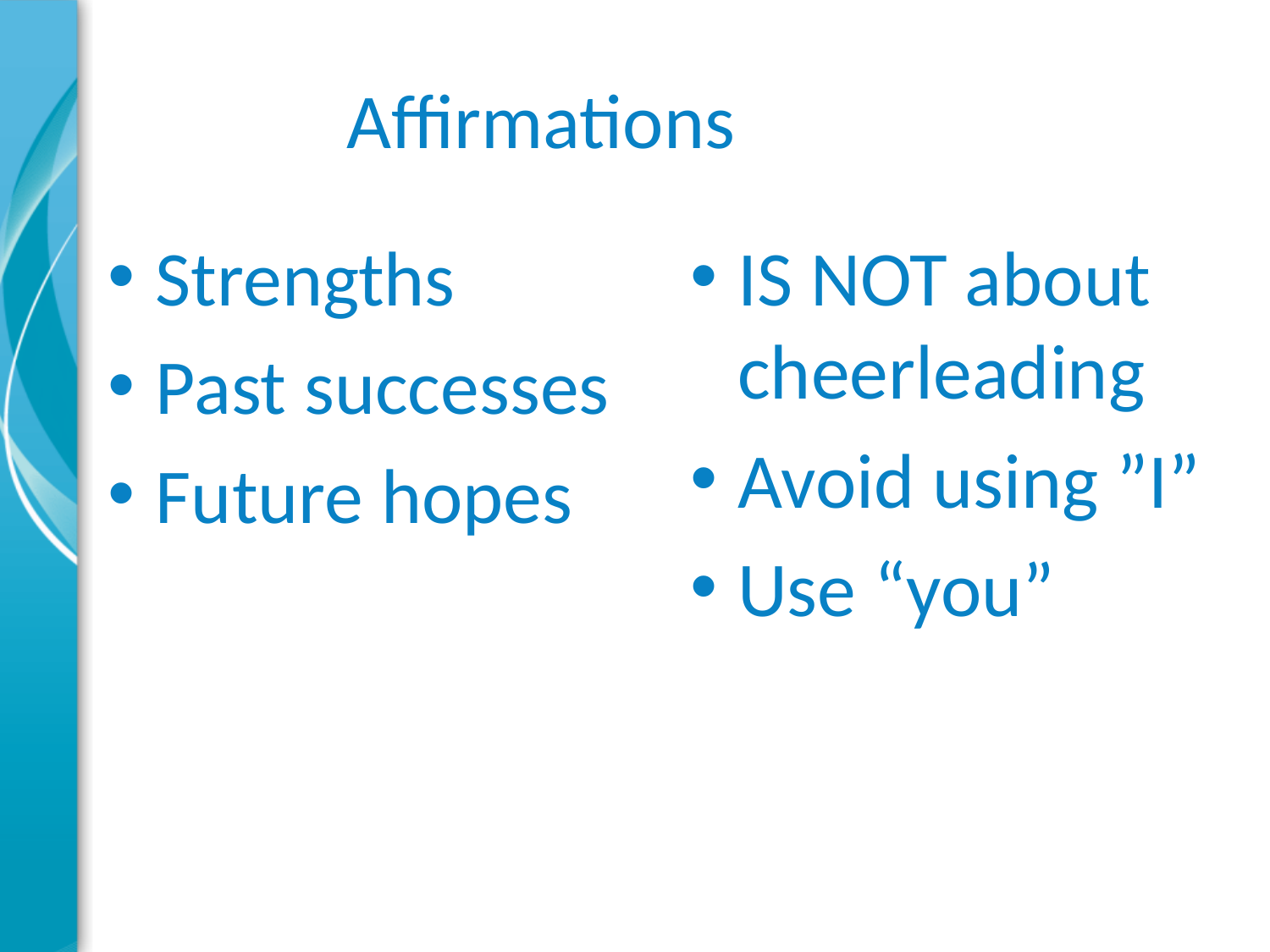

# Affirmations
Strengths
Past successes
Future hopes

IS NOT about cheerleading
Avoid using ”I”
Use “you”